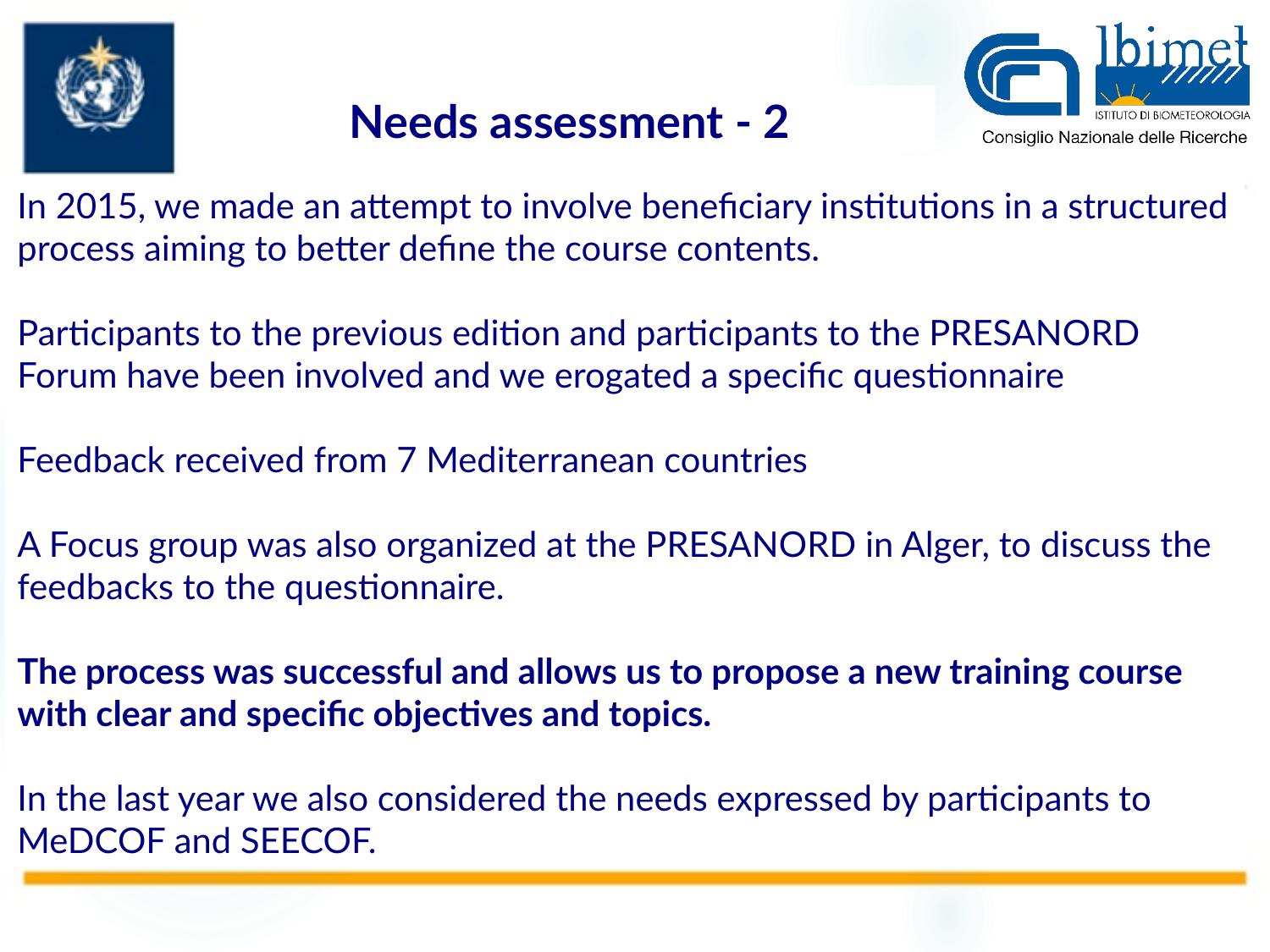

Needs assessment - 2
In 2015, we made an attempt to involve beneficiary institutions in a structured process aiming to better define the course contents.

Participants to the previous edition and participants to the PRESANORD Forum have been involved and we erogated a specific questionnaire

Feedback received from 7 Mediterranean countries

A Focus group was also organized at the PRESANORD in Alger, to discuss the feedbacks to the questionnaire.

The process was successful and allows us to propose a new training course with clear and specific objectives and topics.

In the last year we also considered the needs expressed by participants to MeDCOF and SEECOF.